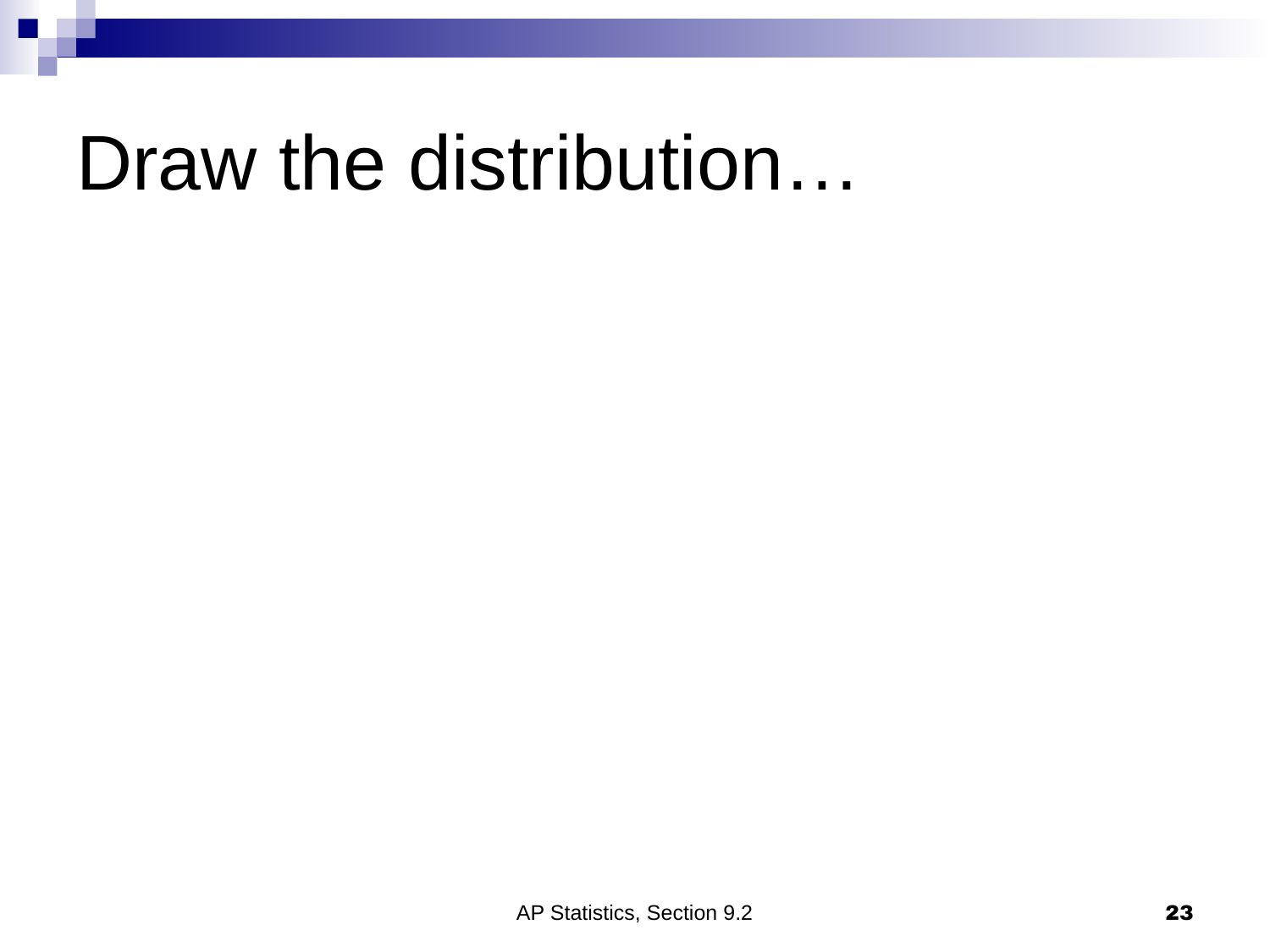

# Draw the distribution…
AP Statistics, Section 9.2
23